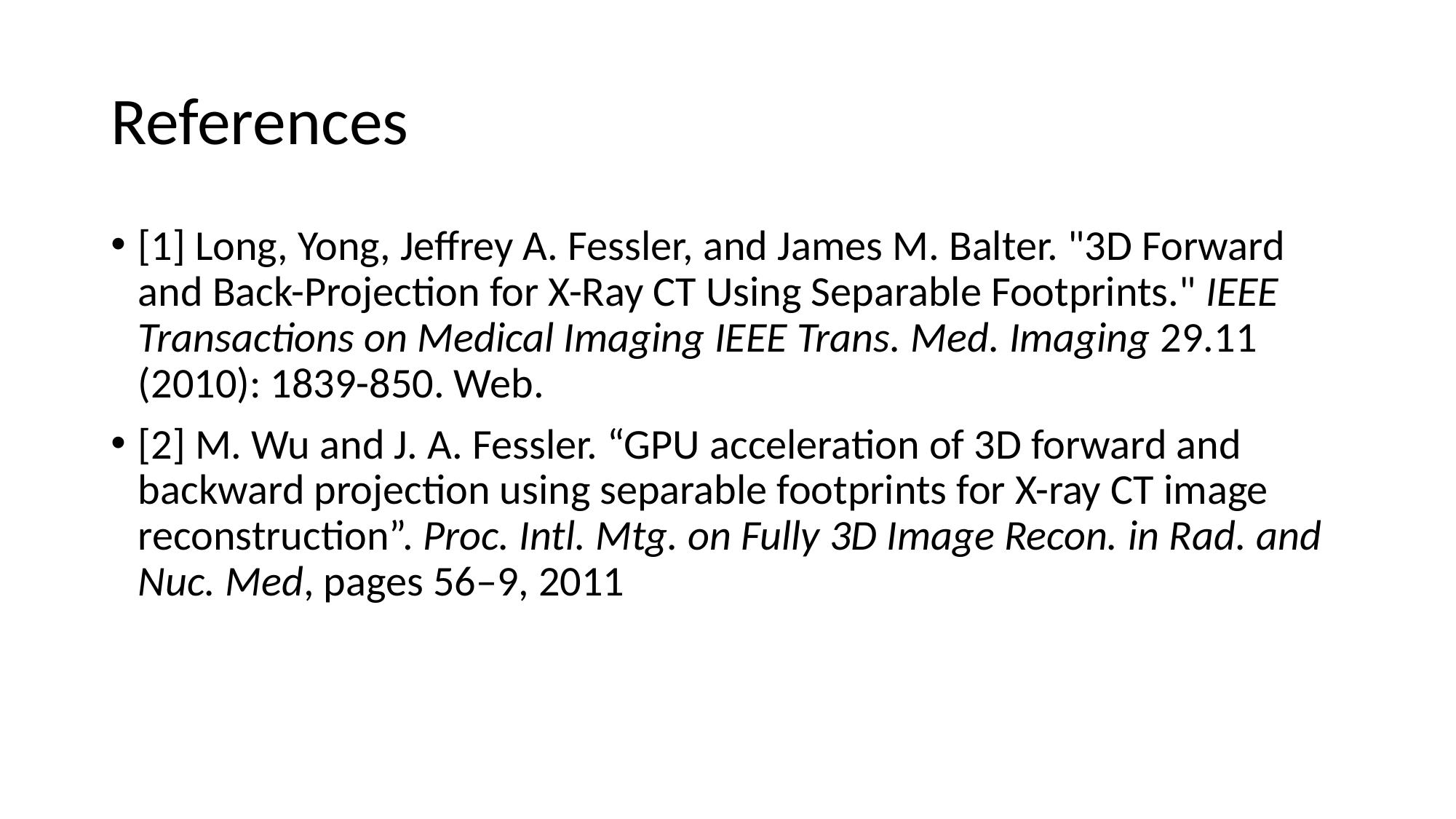

# References
[1] Long, Yong, Jeffrey A. Fessler, and James M. Balter. "3D Forward and Back-Projection for X-Ray CT Using Separable Footprints." IEEE Transactions on Medical Imaging IEEE Trans. Med. Imaging 29.11 (2010): 1839-850. Web.
[2] M. Wu and J. A. Fessler. “GPU acceleration of 3D forward and backward projection using separable footprints for X-ray CT image reconstruction”. Proc. Intl. Mtg. on Fully 3D Image Recon. in Rad. and Nuc. Med, pages 56–9, 2011